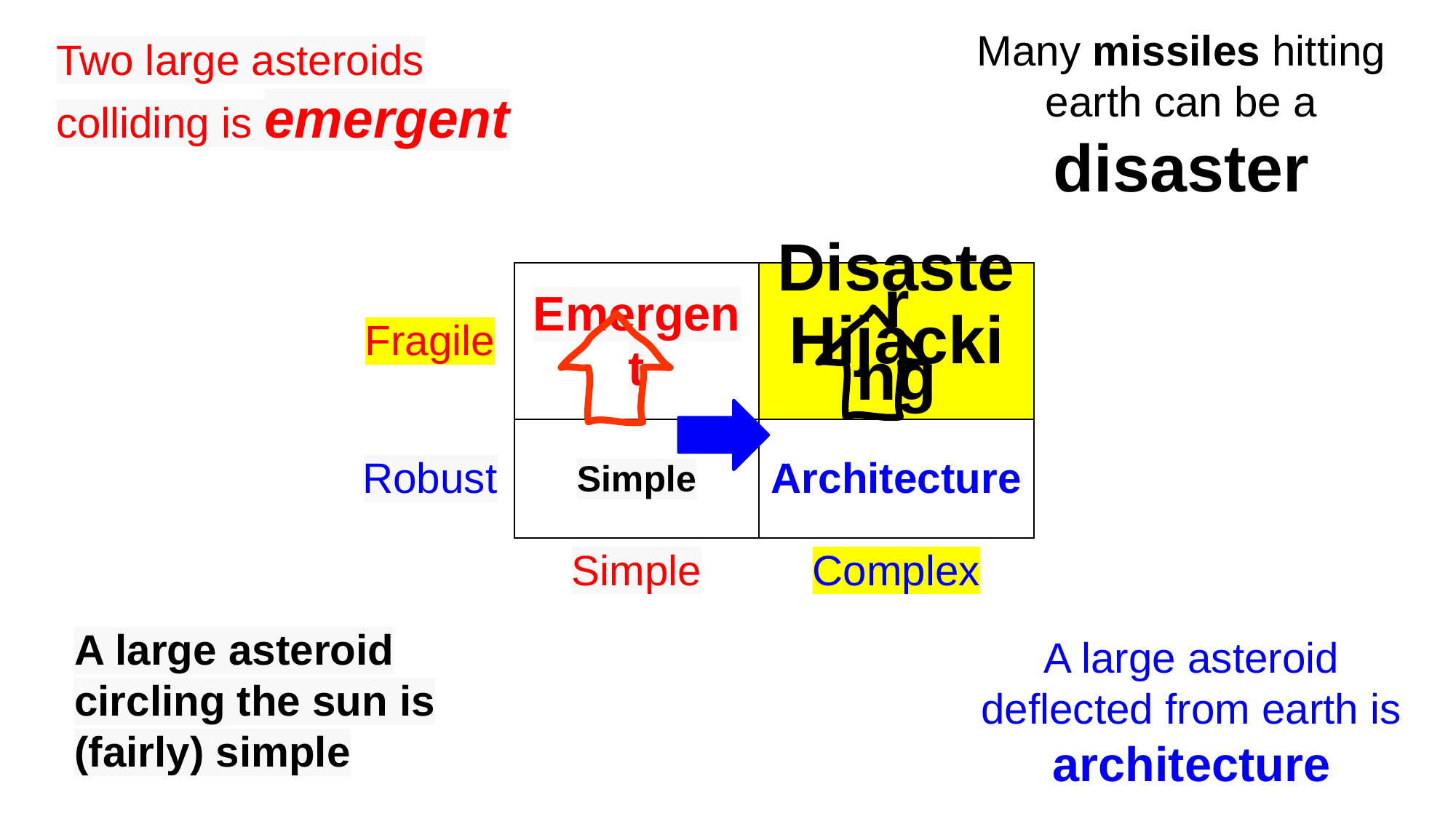

Many missiles hitting earth can be a disaster
Two large asteroids colliding is emergent
| Fragile | Emergent | Disaster Hijacking |
| --- | --- | --- |
| Robust | Simple | Architecture |
|  | Simple | Complex |

A large asteroid circling the sun is (fairly) simple
A large asteroid deflected from earth is architecture